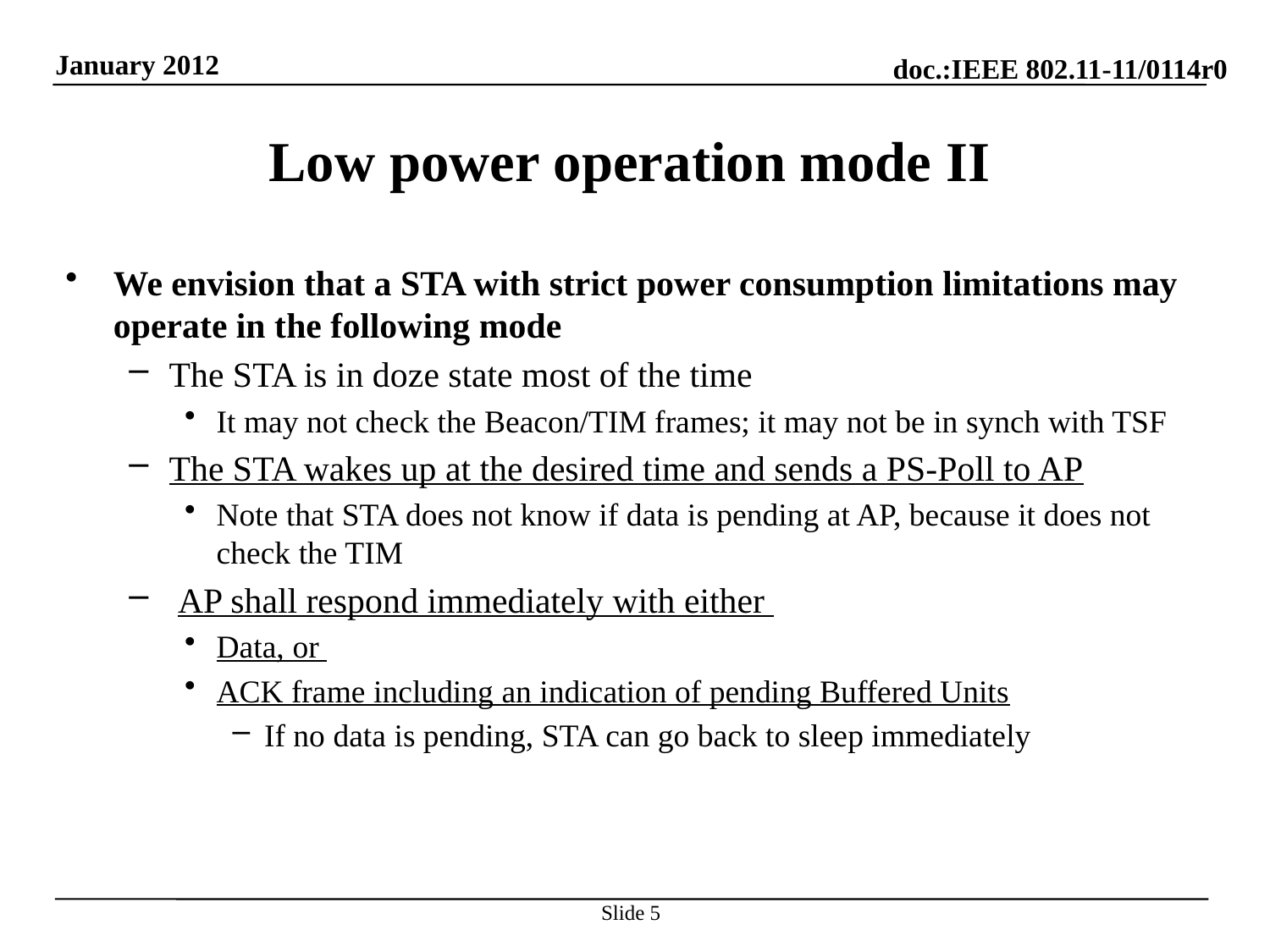

# Low power operation mode II
We envision that a STA with strict power consumption limitations may operate in the following mode
The STA is in doze state most of the time
It may not check the Beacon/TIM frames; it may not be in synch with TSF
The STA wakes up at the desired time and sends a PS-Poll to AP
Note that STA does not know if data is pending at AP, because it does not check the TIM
 AP shall respond immediately with either
Data, or
ACK frame including an indication of pending Buffered Units
If no data is pending, STA can go back to sleep immediately

Slide 5